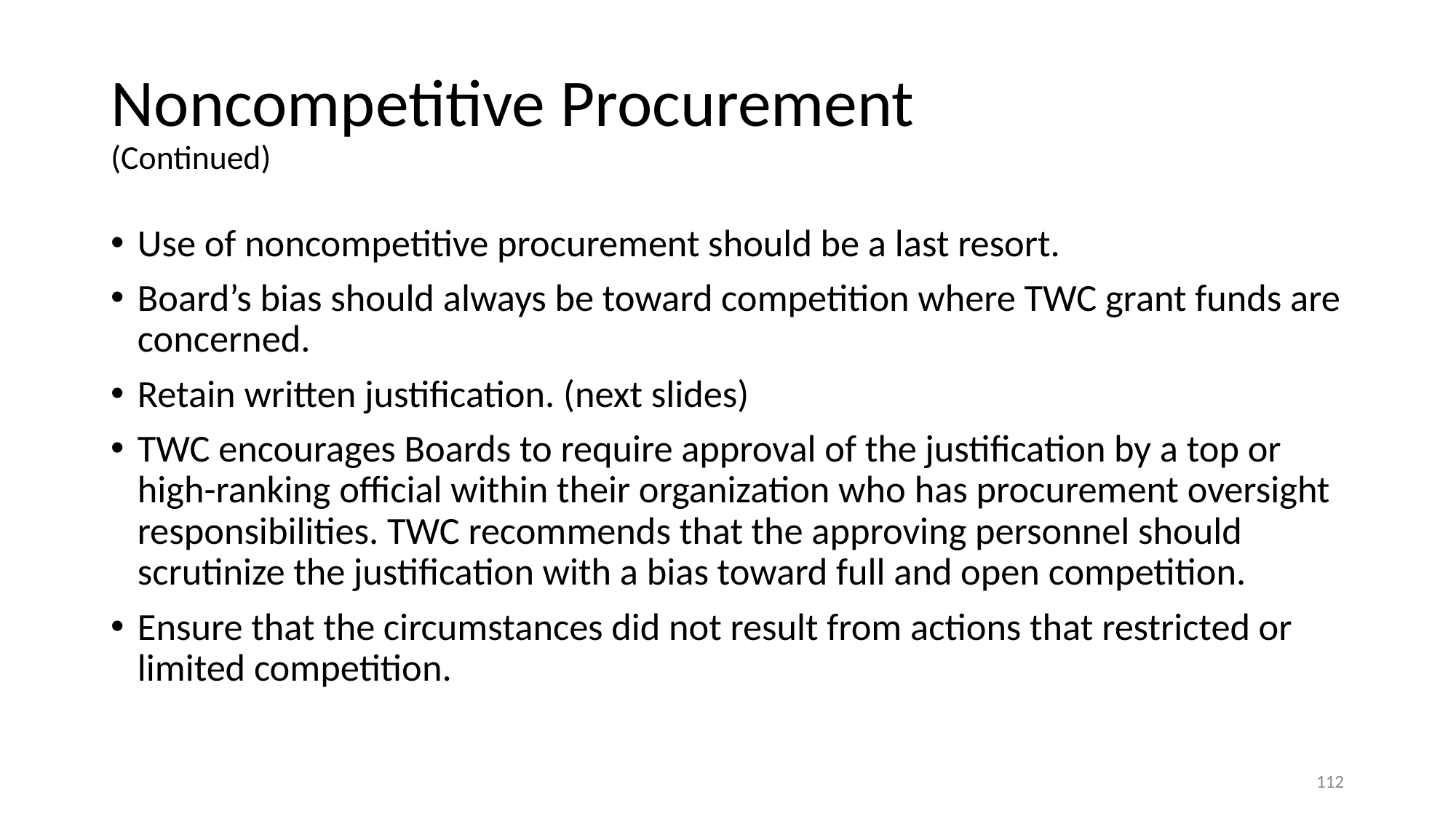

# Noncompetitive Procurement (Continued)
Use of noncompetitive procurement should be a last resort.
Board’s bias should always be toward competition where TWC grant funds are concerned.
Retain written justification. (next slides)
TWC encourages Boards to require approval of the justification by a top or high-ranking official within their organization who has procurement oversight responsibilities. TWC recommends that the approving personnel should scrutinize the justification with a bias toward full and open competition.
Ensure that the circumstances did not result from actions that restricted or limited competition.

112